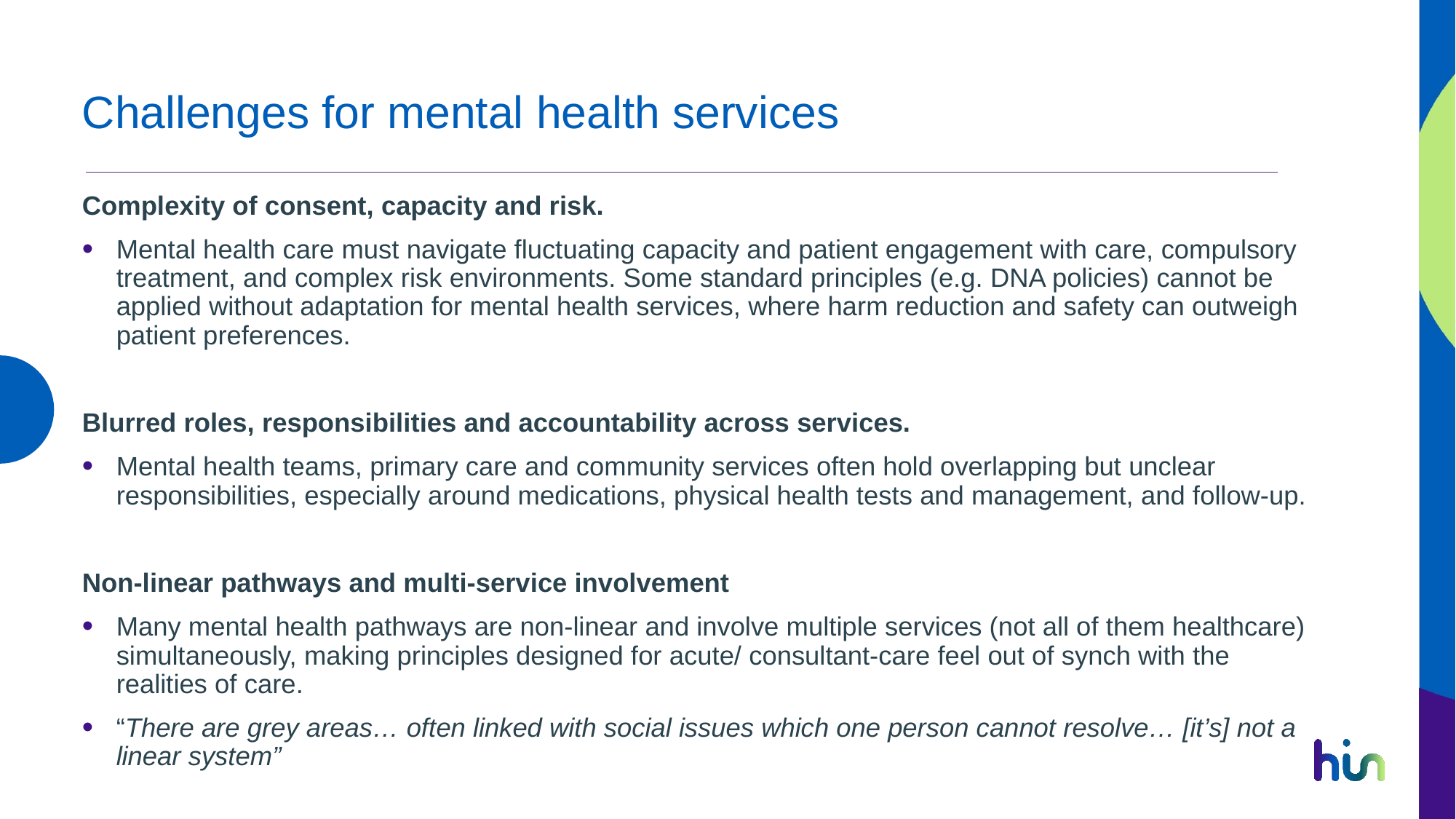

# Challenges for mental health services
Complexity of consent, capacity and risk.
Mental health care must navigate fluctuating capacity and patient engagement with care, compulsory treatment, and complex risk environments. Some standard principles (e.g. DNA policies) cannot be applied without adaptation for mental health services, where harm reduction and safety can outweigh patient preferences.

Blurred roles, responsibilities and accountability across services.
Mental health teams, primary care and community services often hold overlapping but unclear responsibilities, especially around medications, physical health tests and management, and follow-up.

Non-linear pathways and multi-service involvement
Many mental health pathways are non-linear and involve multiple services (not all of them healthcare) simultaneously, making principles designed for acute/ consultant-care feel out of synch with the realities of care.
“There are grey areas… often linked with social issues which one person cannot resolve… [it’s] not a linear system”